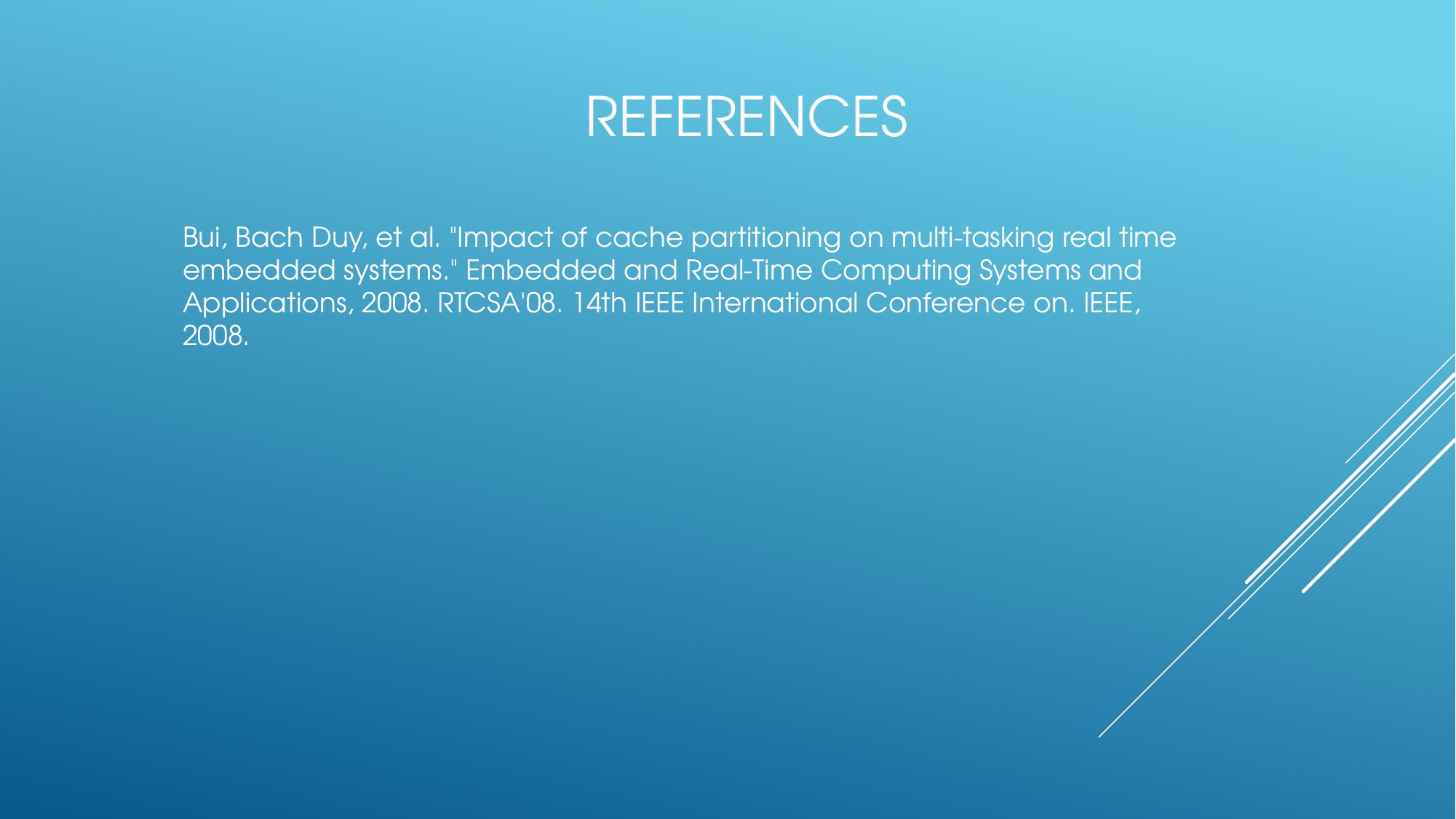

# References
Bui, Bach Duy, et al. "Impact of cache partitioning on multi-tasking real time embedded systems." Embedded and Real-Time Computing Systems and Applications, 2008. RTCSA'08. 14th IEEE International Conference on. IEEE, 2008.